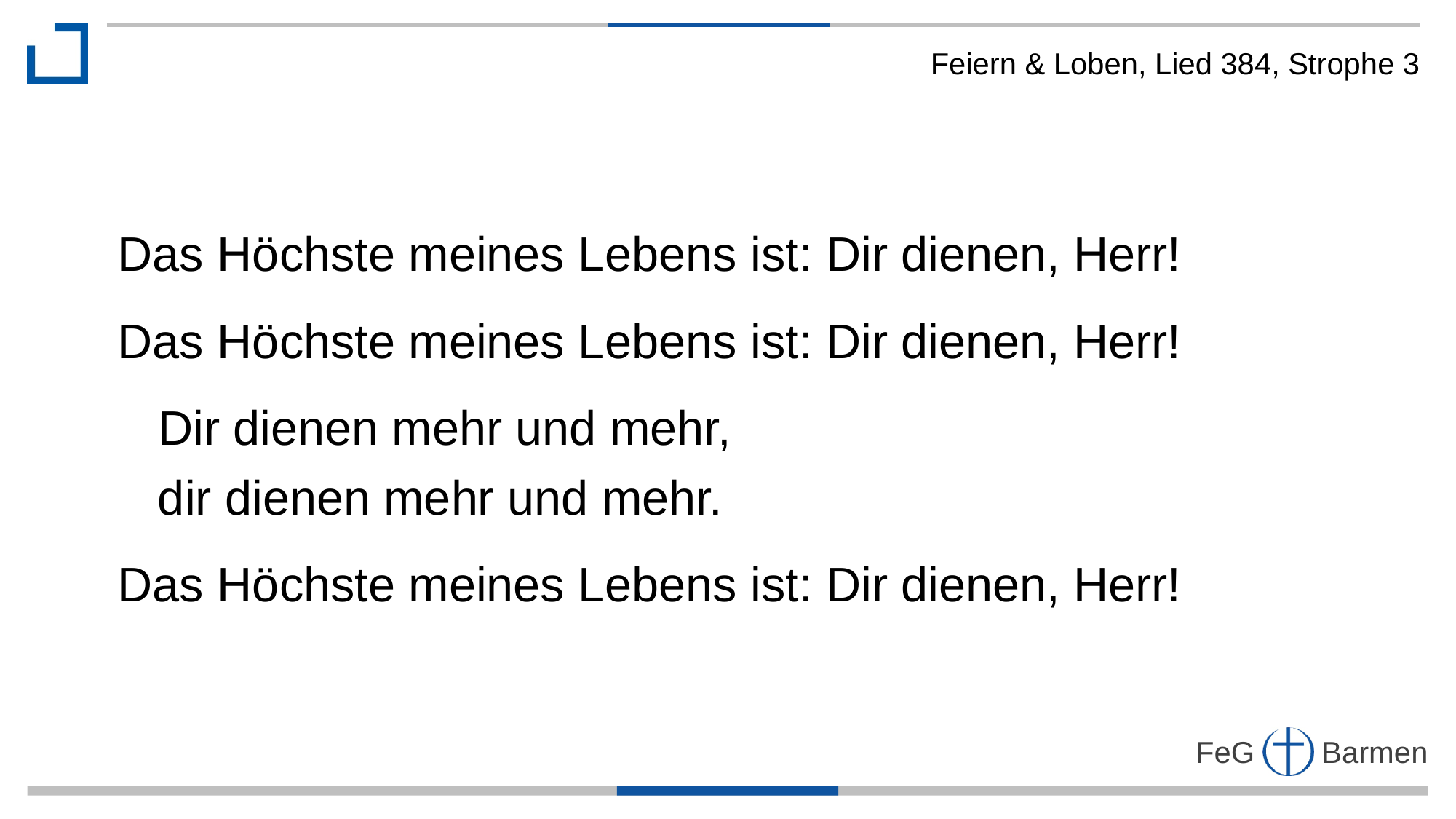

Feiern & Loben, Lied 384, Strophe 3
Das Höchste meines Lebens ist: Dir dienen, Herr!
Das Höchste meines Lebens ist: Dir dienen, Herr!
   Dir dienen mehr und mehr,
   dir dienen mehr und mehr.
Das Höchste meines Lebens ist: Dir dienen, Herr!